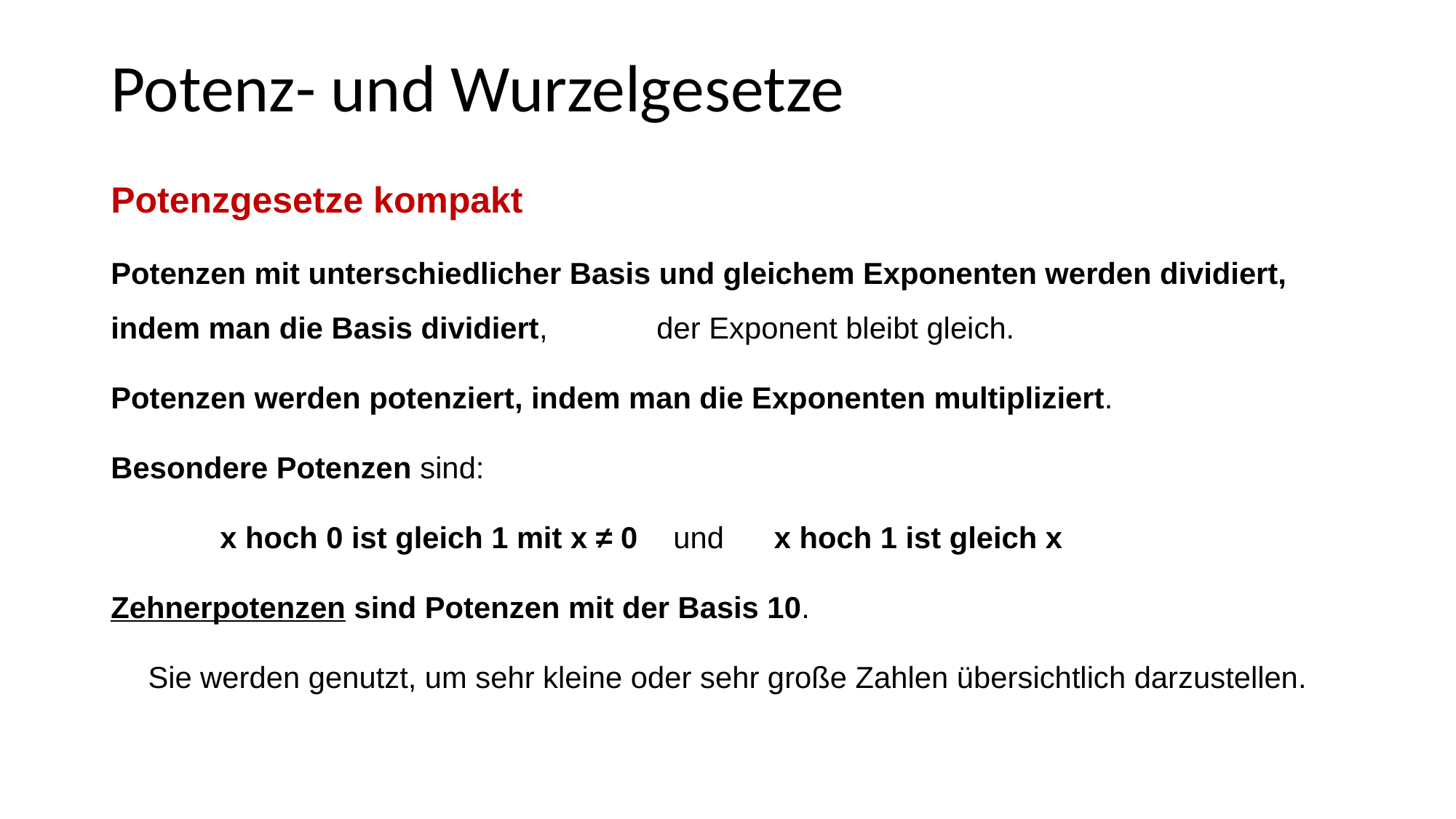

# Potenz- und Wurzelgesetze
Potenzgesetze kompakt
Potenzen mit unterschiedlicher Basis und gleichem Exponenten werden dividiert, indem man die Basis dividiert, 	der Exponent bleibt gleich.
Potenzen werden potenziert, indem man die Exponenten multipliziert.
Besondere Potenzen sind:
	x hoch 0 ist gleich 1 mit x ≠ 0 	  und 	 x hoch 1 ist gleich x
Zehnerpotenzen sind Potenzen mit der Basis 10.
Sie werden genutzt, um sehr kleine oder sehr große Zahlen übersichtlich darzustellen.